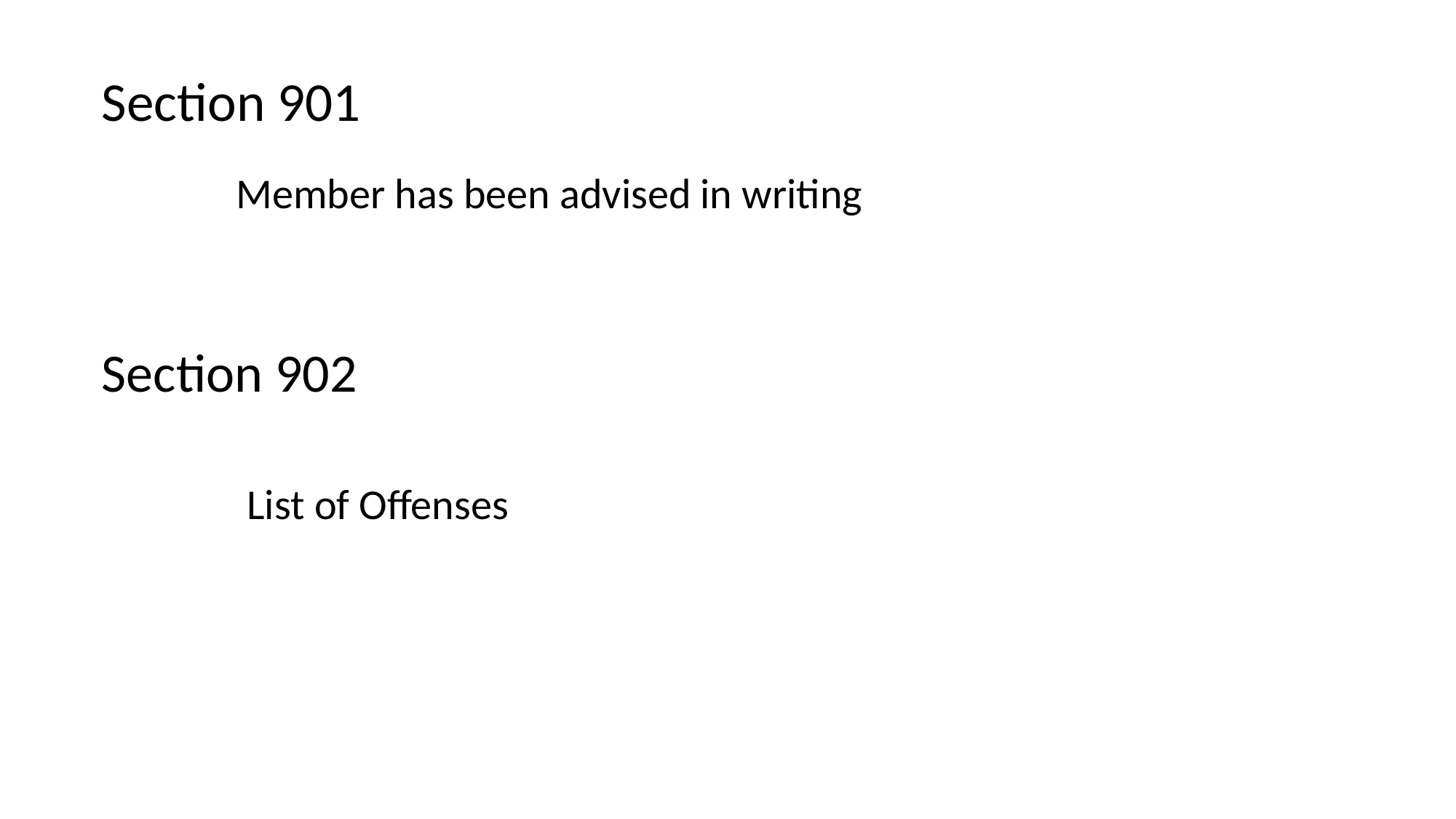

Section 901
Member has been advised in writing

# Section 902
List of Offenses